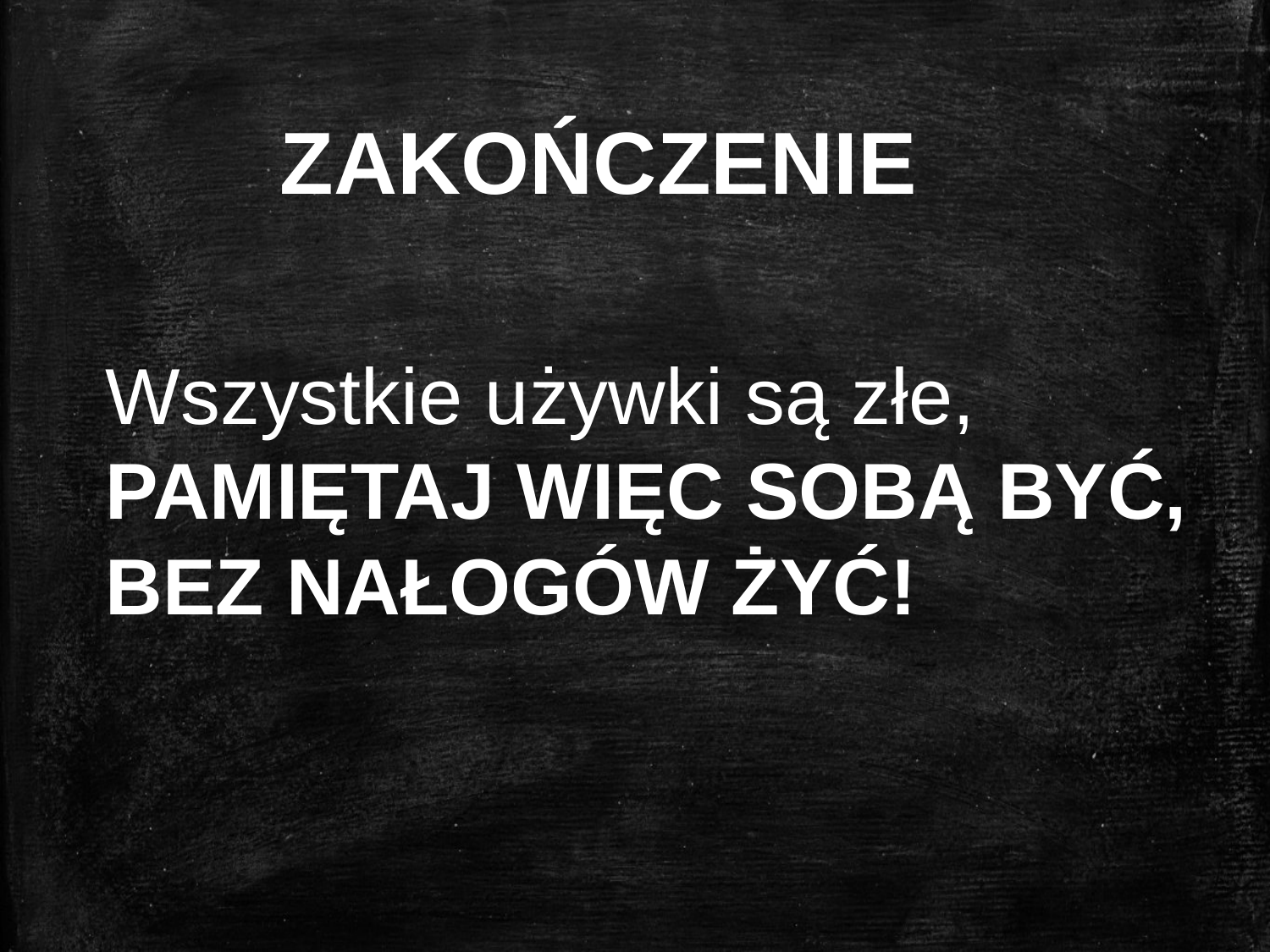

ZAKOŃCZENIE
Wszystkie używki są złe, PAMIĘTAJ WIĘC SOBĄ BYĆ, BEZ NAŁOGÓW ŻYĆ!